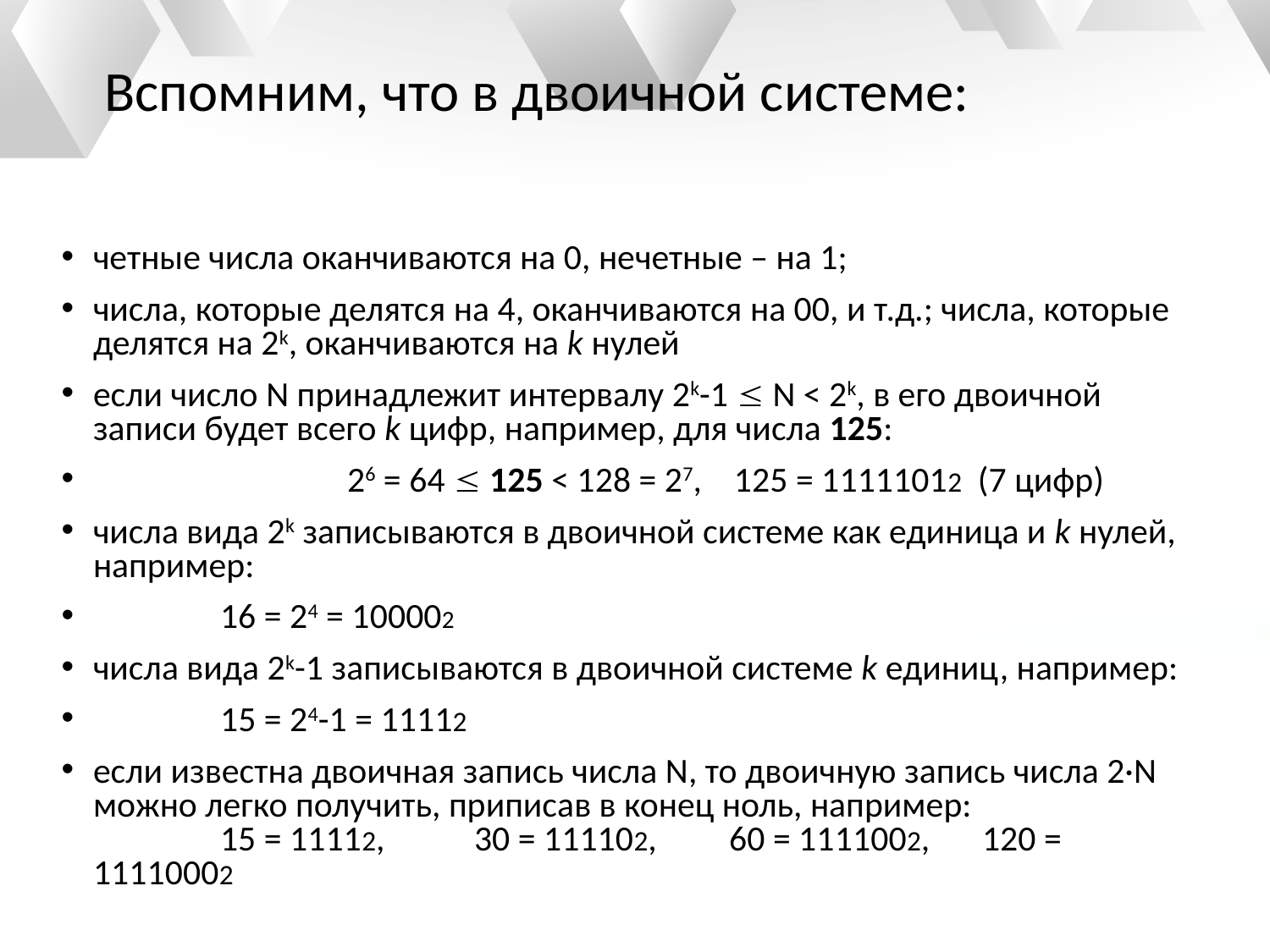

# Вспомним, что в двоичной системе:

четные числа оканчиваются на 0, нечетные – на 1;
числа, которые делятся на 4, оканчиваются на 00, и т.д.; числа, которые делятся на 2k, оканчиваются на k нулей
если число N принадлежит интервалу 2k-1 ≤ N < 2k, в его двоичной записи будет всего k цифр, например, для числа 125:
		26 = 64 ≤ 125 < 128 = 27,    125 = 11111012  (7 цифр)
числа вида 2k записываются в двоичной системе как единица и k нулей, например:
	16 = 24 = 100002
числа вида 2k-1 записываются в двоичной системе k единиц, например:
	15 = 24-1 = 11112
если известна двоичная запись числа N, то двоичную запись числа 2·N можно легко получить, приписав в конец ноль, например:
	15 = 11112, 	30 = 111102,         60 = 1111002, 	120 = 11110002